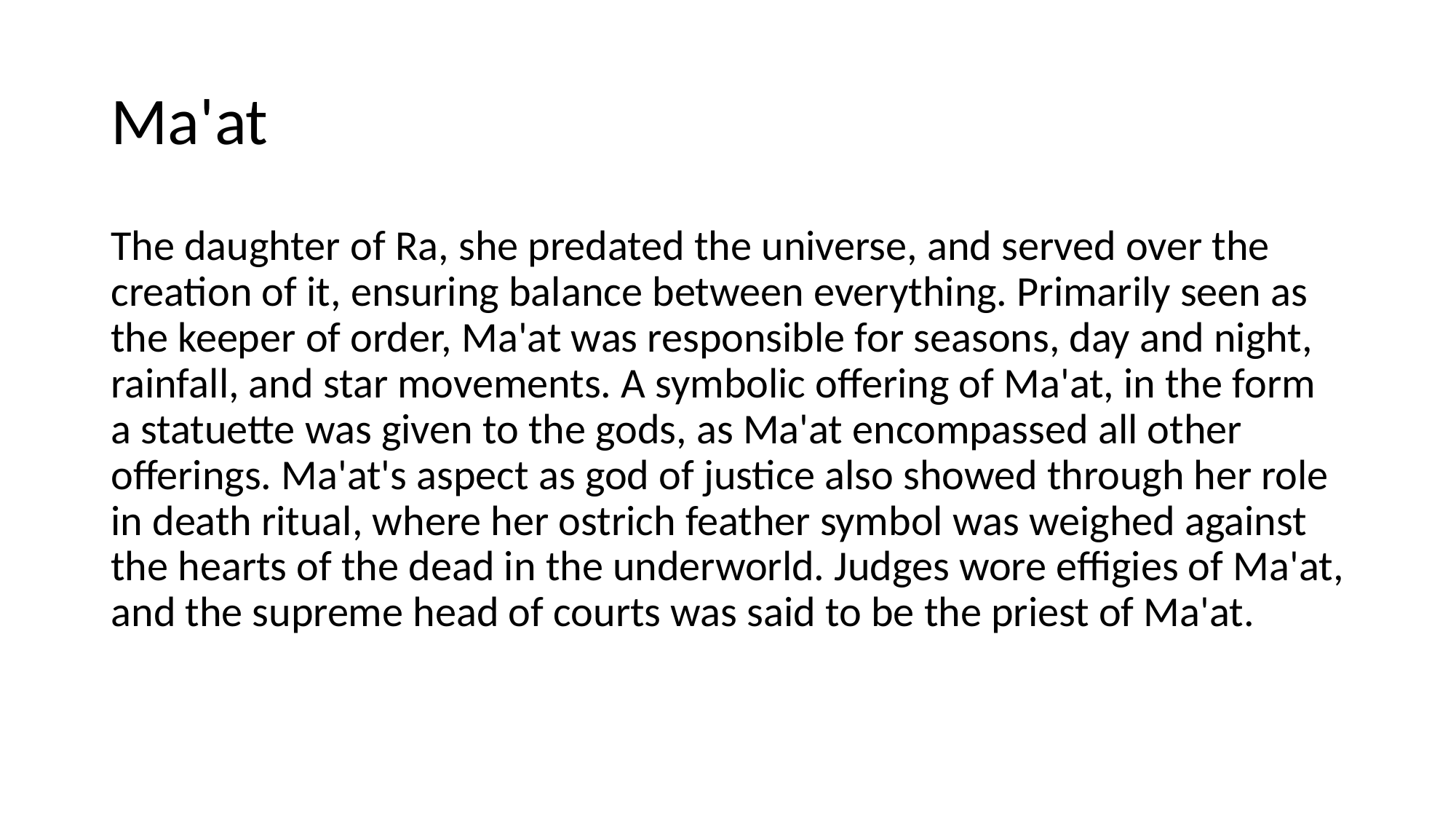

# Ma'at
The daughter of Ra, she predated the universe, and served over the creation of it, ensuring balance between everything. Primarily seen as the keeper of order, Ma'at was responsible for seasons, day and night, rainfall, and star movements. A symbolic offering of Ma'at, in the form a statuette was given to the gods, as Ma'at encompassed all other offerings. Ma'at's aspect as god of justice also showed through her role in death ritual, where her ostrich feather symbol was weighed against the hearts of the dead in the underworld. Judges wore effigies of Ma'at, and the supreme head of courts was said to be the priest of Ma'at.